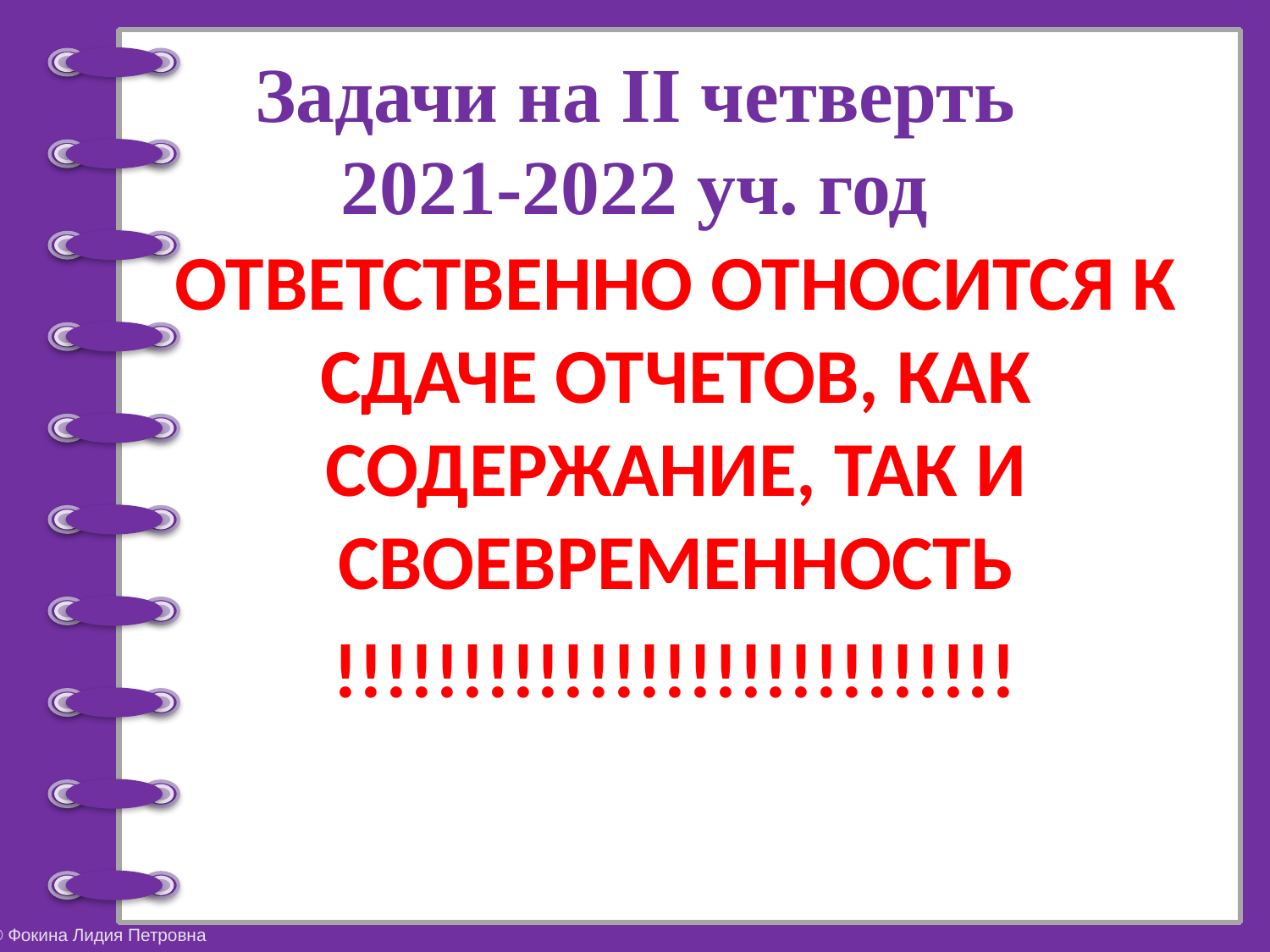

# Задачи на II четверть 2021-2022 уч. год
ОТВЕТСТВЕННО ОТНОСИТСЯ К СДАЧЕ ОТЧЕТОВ, КАК СОДЕРЖАНИЕ, ТАК И СВОЕВРЕМЕННОСТЬ
!!!!!!!!!!!!!!!!!!!!!!!!!!!